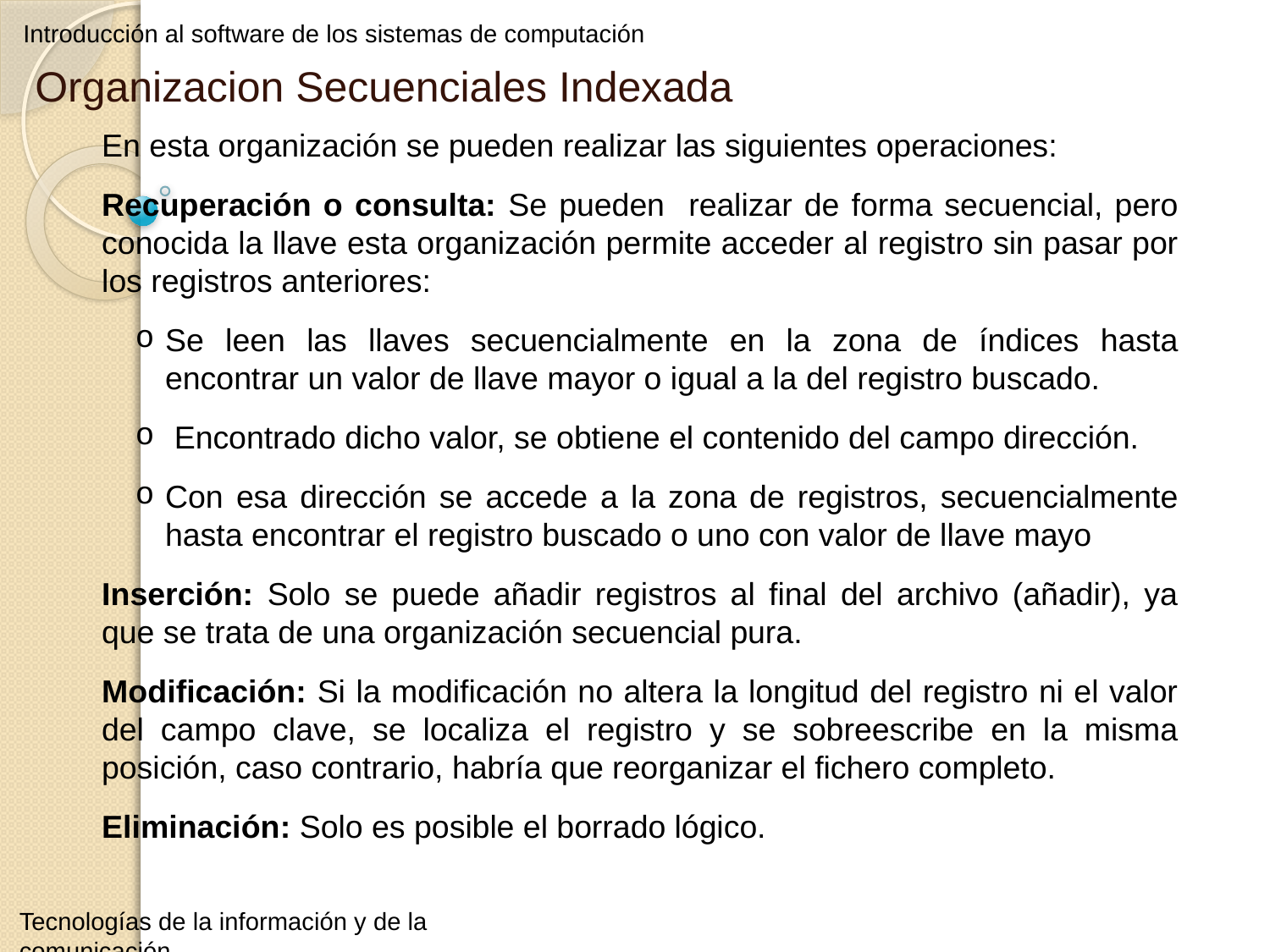

Introducción al software de los sistemas de computación
Organizacion Secuenciales Indexada
En esta organización se pueden realizar las siguientes operaciones:
Recuperación o consulta: Se pueden  realizar de forma secuencial, pero conocida la llave esta organización permite acceder al registro sin pasar por los registros anteriores:
Se leen las llaves secuencialmente en la zona de índices hasta encontrar un valor de llave mayor o igual a la del registro buscado.
 Encontrado dicho valor, se obtiene el contenido del campo dirección.
Con esa dirección se accede a la zona de registros, secuencialmente hasta encontrar el registro buscado o uno con valor de llave mayo
Inserción: Solo se puede añadir registros al final del archivo (añadir), ya que se trata de una organización secuencial pura.
Modificación: Si la modificación no altera la longitud del registro ni el valor del campo clave, se localiza el registro y se sobreescribe en la misma posición, caso contrario, habría que reorganizar el fichero completo.
Eliminación: Solo es posible el borrado lógico.
Tecnologías de la información y de la comunicación